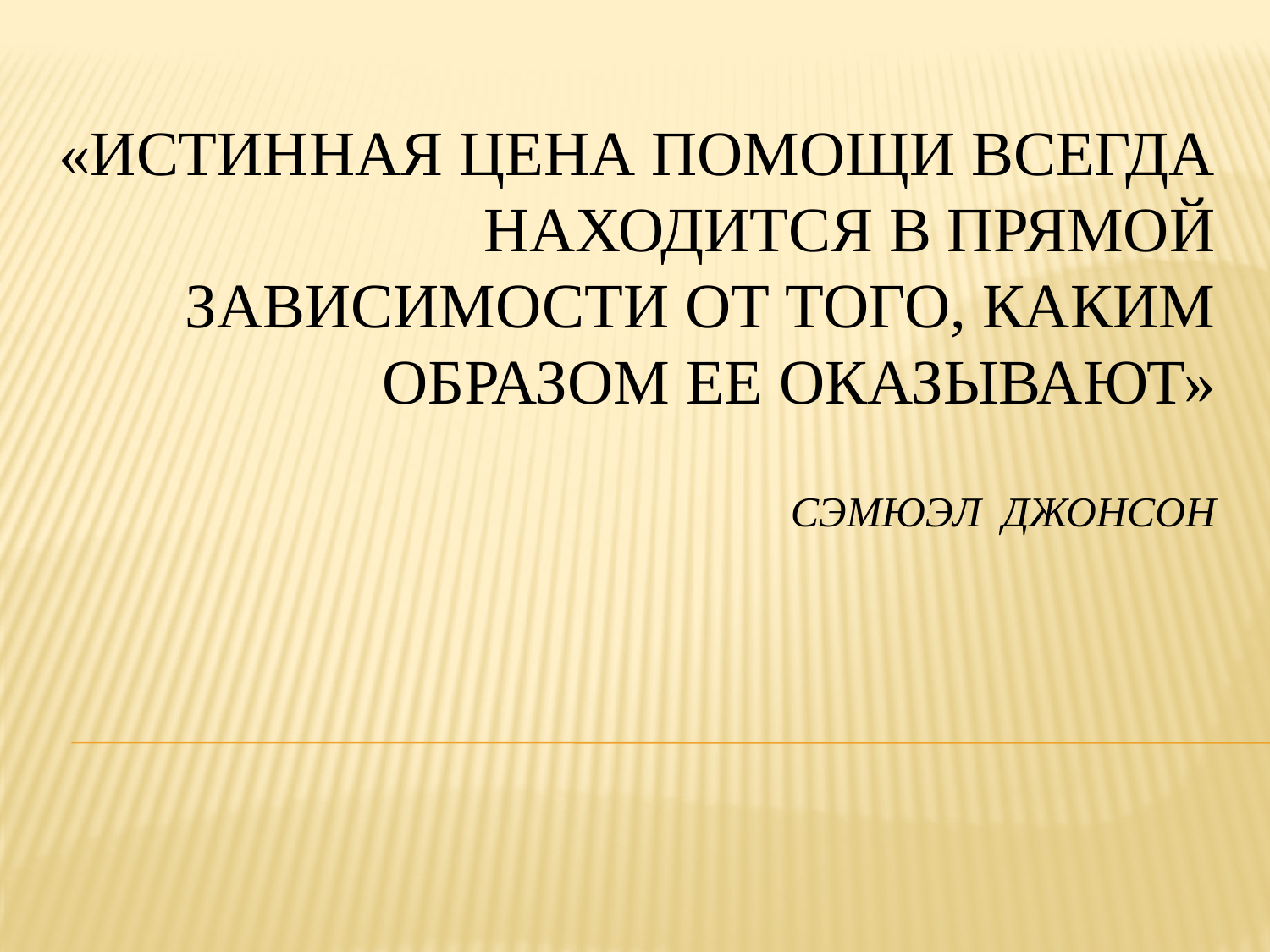

# «Истинная цена помощи всегда находится в прямой зависимости от того, каким образом ее оказывают» Сэмюэл  Джонсон